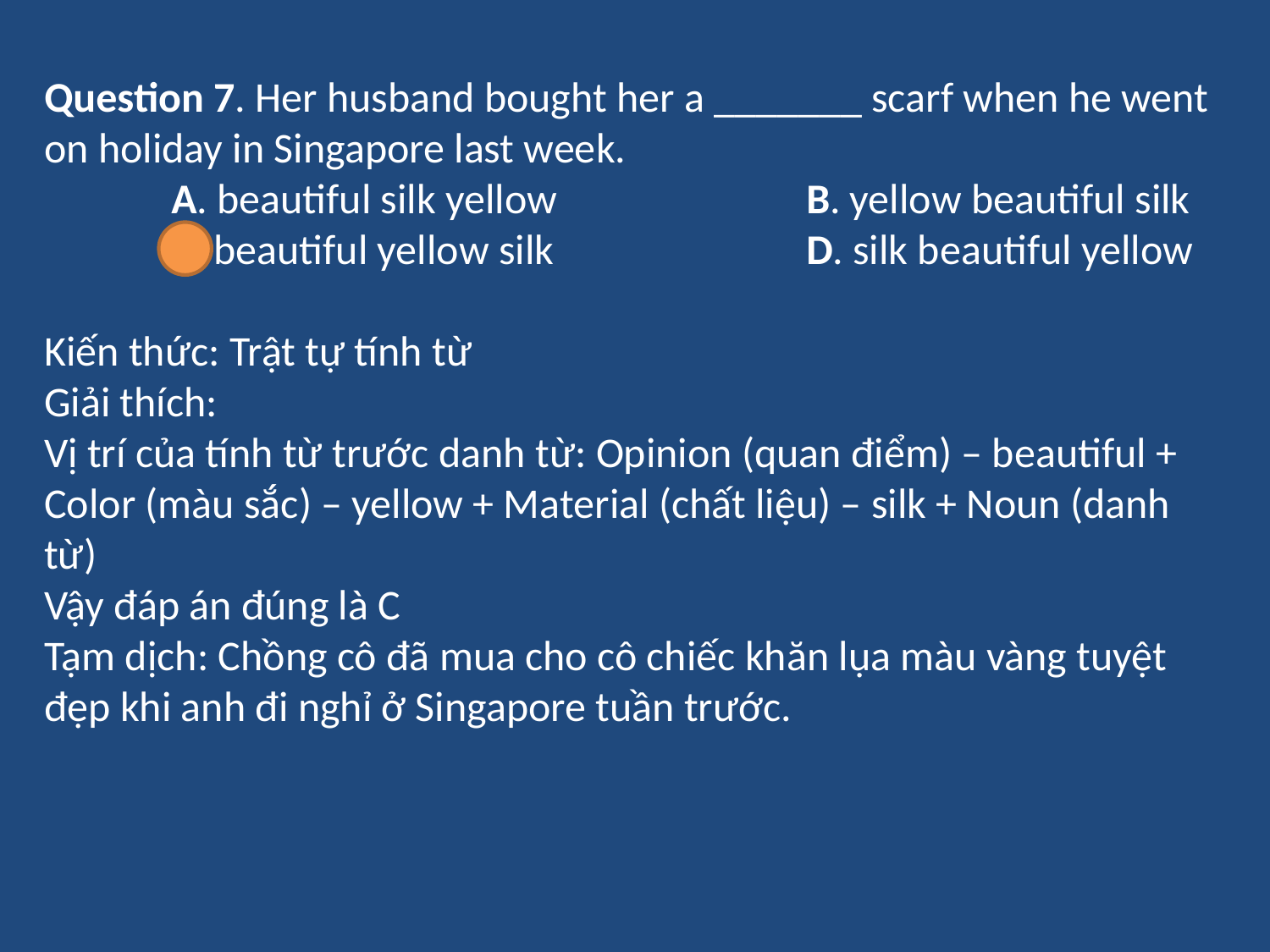

Question 7. Her husband bought her a _______ scarf when he went on holiday in Singapore last week.
	A. beautiful silk yellow		B. yellow beautiful silk
	C. beautiful yellow silk		D. silk beautiful yellow

Kiến thức: Trật tự tính từ
Giải thích:
Vị trí của tính từ trước danh từ: Opinion (quan điểm) – beautiful + Color (màu sắc) – yellow + Material (chất liệu) – silk + Noun (danh từ)
Vậy đáp án đúng là C
Tạm dịch: Chồng cô đã mua cho cô chiếc khăn lụa màu vàng tuyệt đẹp khi anh đi nghỉ ở Singapore tuần trước.